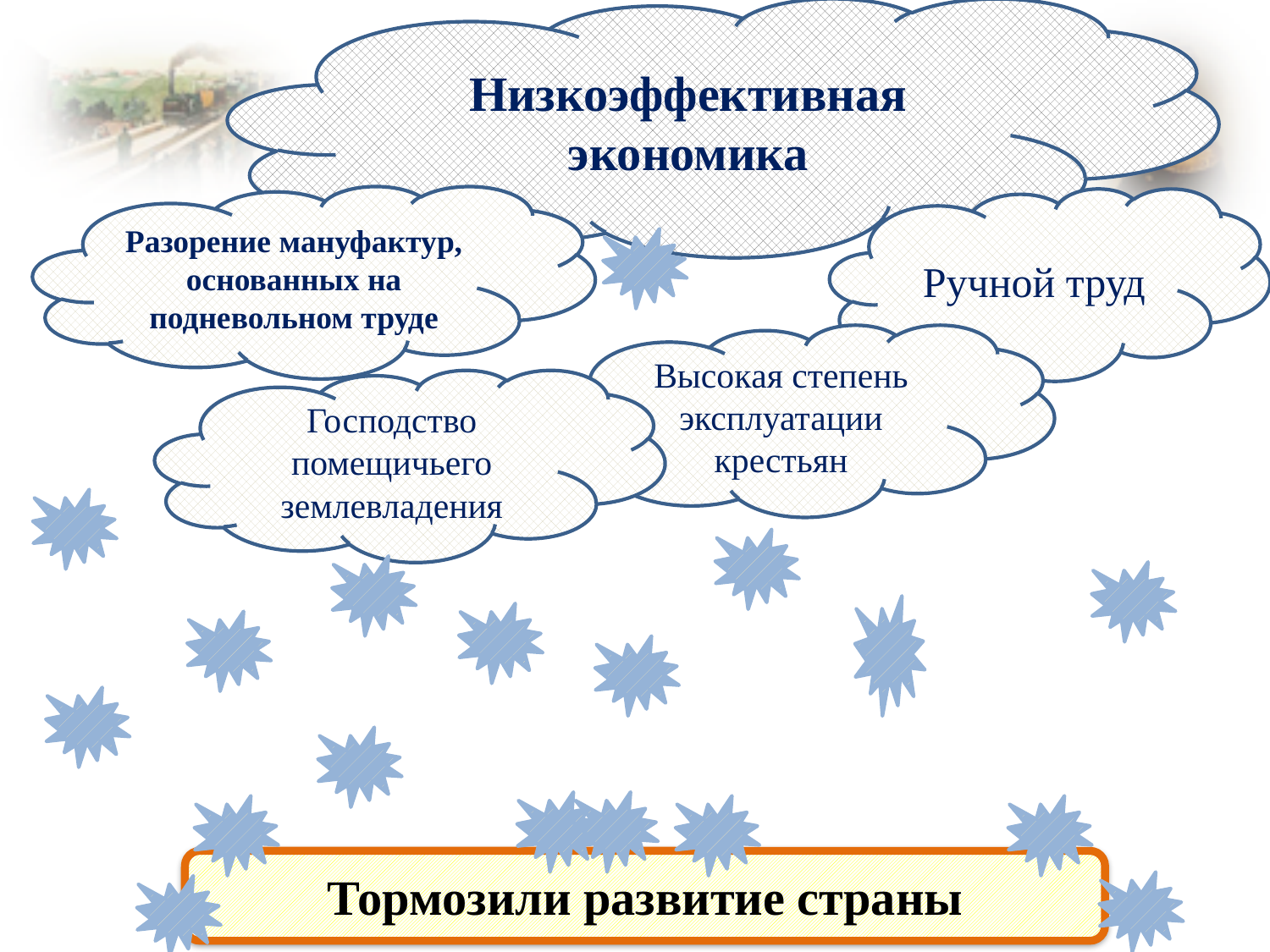

Низкоэффективная
экономика
Разорение мануфактур, основанных на подневольном труде
Ручной труд

Высокая степень эксплуатации крестьян
Господство помещичьего землевладения

Тормозили развитие страны